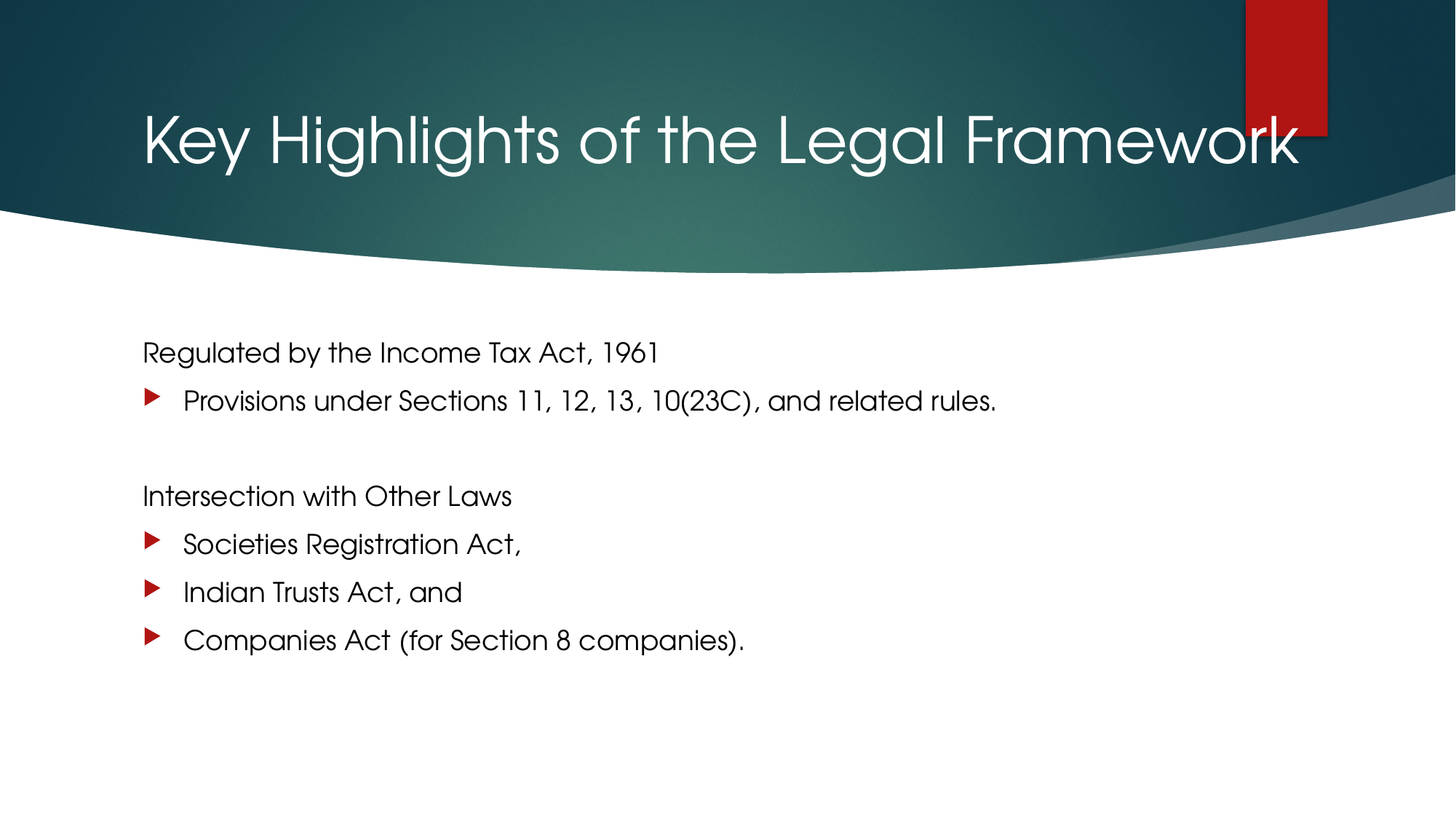

# Key Highlights of the Legal Framework

Regulated by the Income Tax Act, 1961
Provisions under Sections 11, 12, 13, 10(23C), and related rules.

Intersection with Other Laws
Societies Registration Act,
Indian Trusts Act, and
Companies Act (for Section 8 companies).